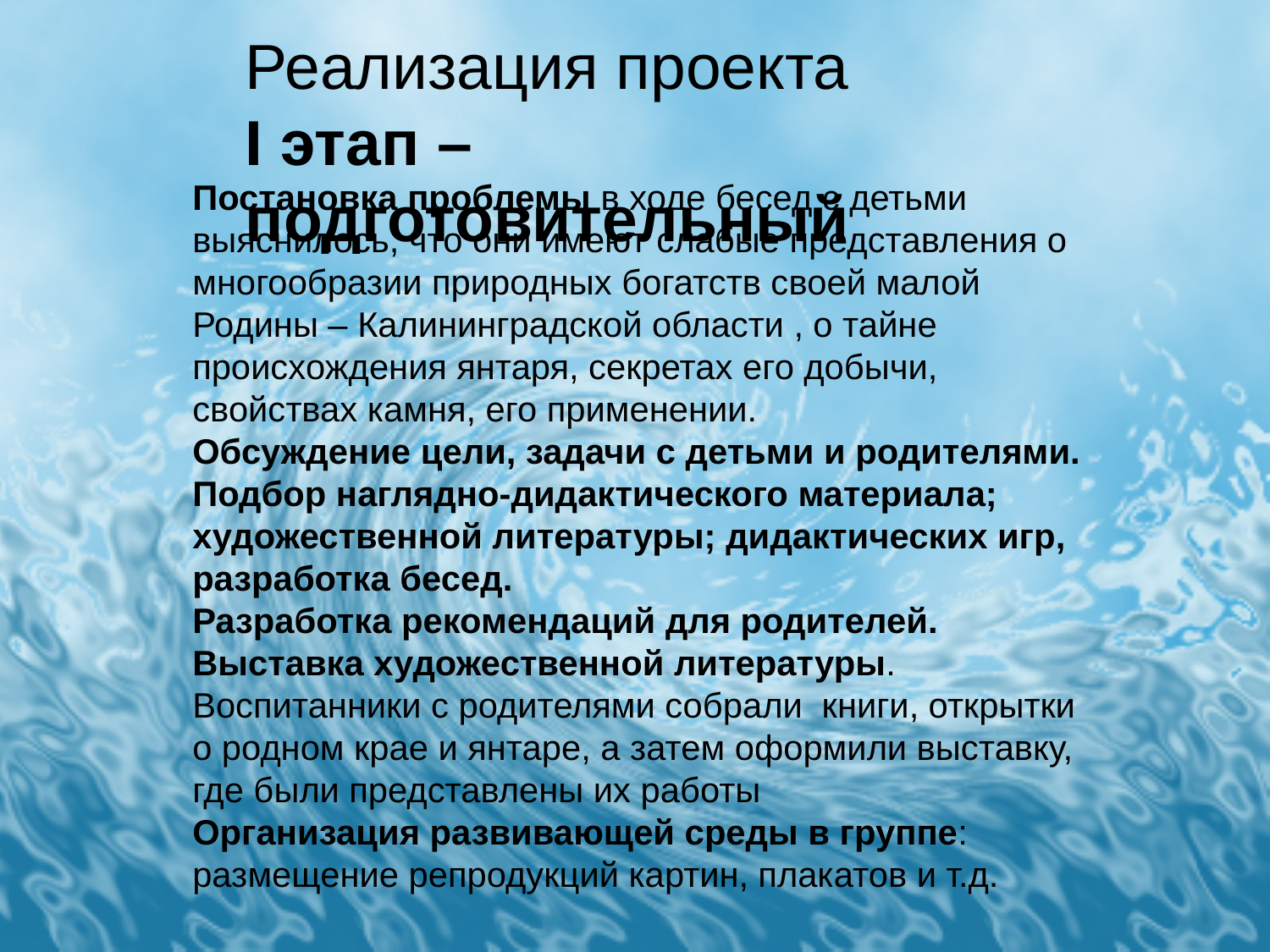

Реализация проекта
I этап – подготовительный
Постановка проблемы в ходе бесед с детьми выяснилось, что они имеют слабые представления о многообразии природных богатств своей малой Родины – Калининградской области , о тайне происхождения янтаря, секретах его добычи, свойствах камня, его применении.
Обсуждение цели, задачи с детьми и родителями.
Подбор наглядно-дидактического материала; художественной литературы; дидактических игр, разработка бесед.
Разработка рекомендаций для родителей.
Выставка художественной литературы.
Воспитанники с родителями собрали  книги, открытки о родном крае и янтаре, а затем оформили выставку, где были представлены их работы
Организация развивающей среды в группе: размещение репродукций картин, плакатов и т.д.